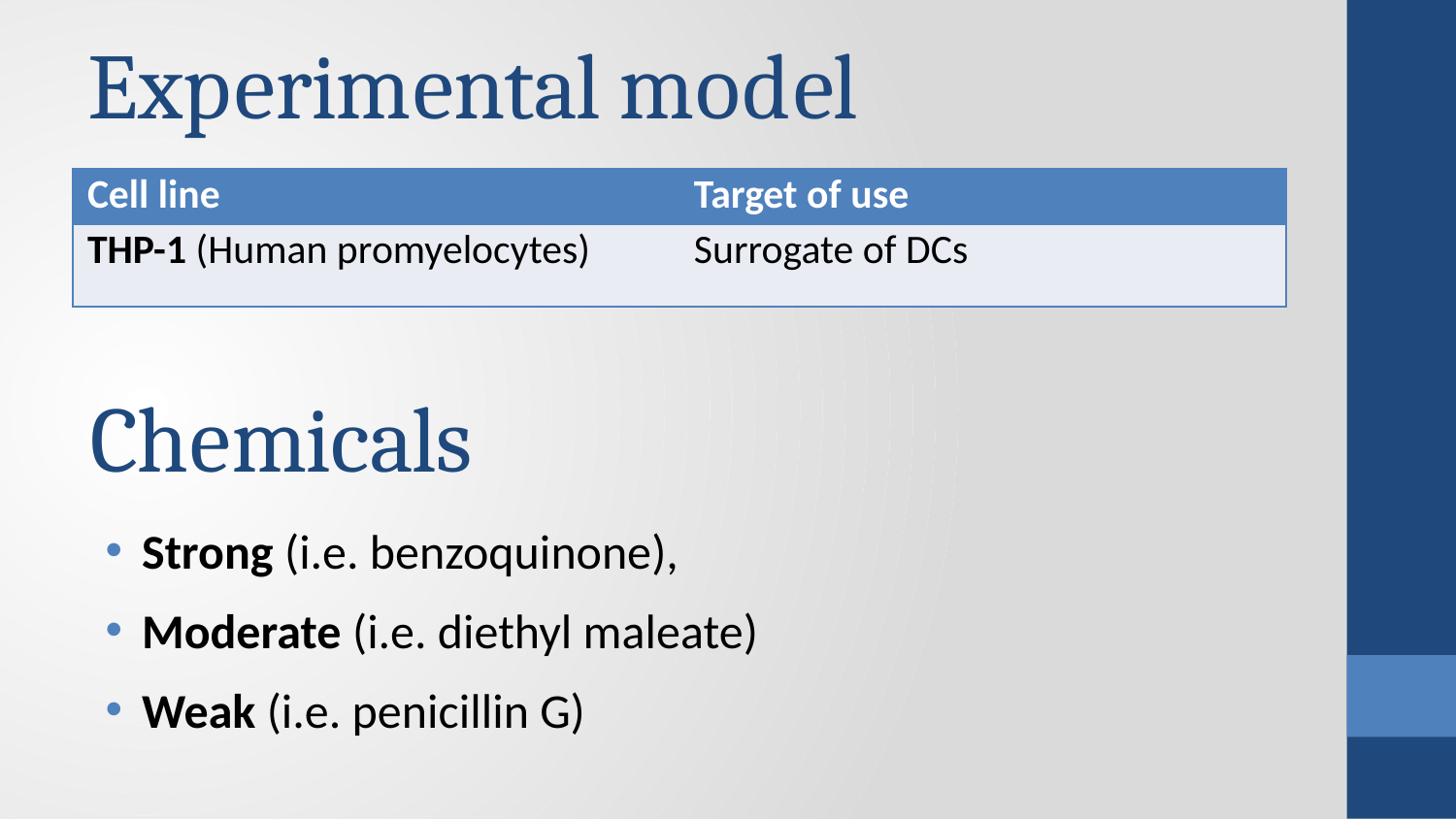

# Experimental model
| Cell line | Target of use |
| --- | --- |
| THP-1 (Human promyelocytes) | Surrogate of DCs |
Chemicals
Strong (i.e. benzoquinone),
Moderate (i.e. diethyl maleate)
Weak (i.e. penicillin G)